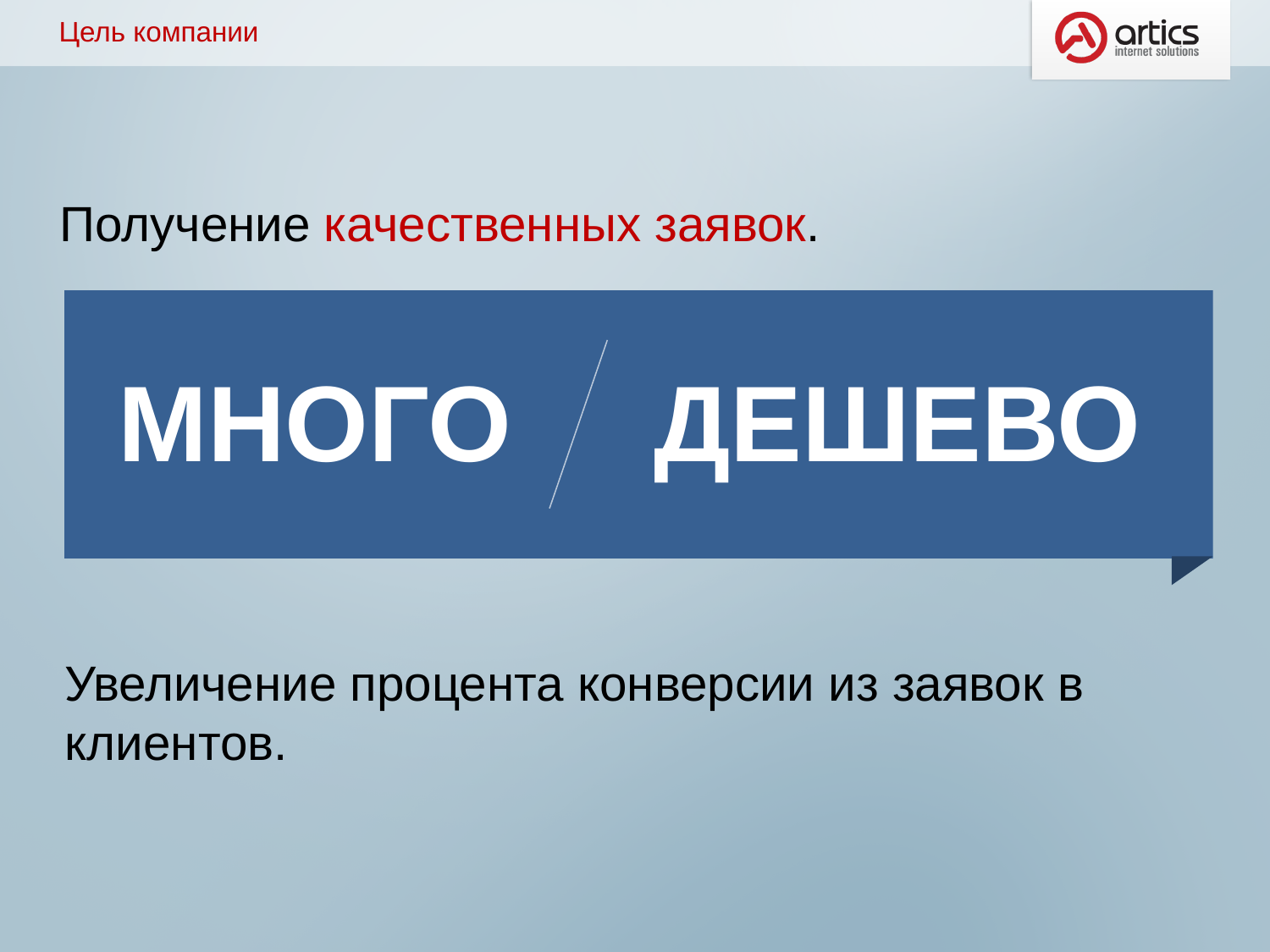

Цель компании
Получение качественных заявок.

ДЕШЕВО
МНОГО

Увеличение процента конверсии из заявок в клиентов.